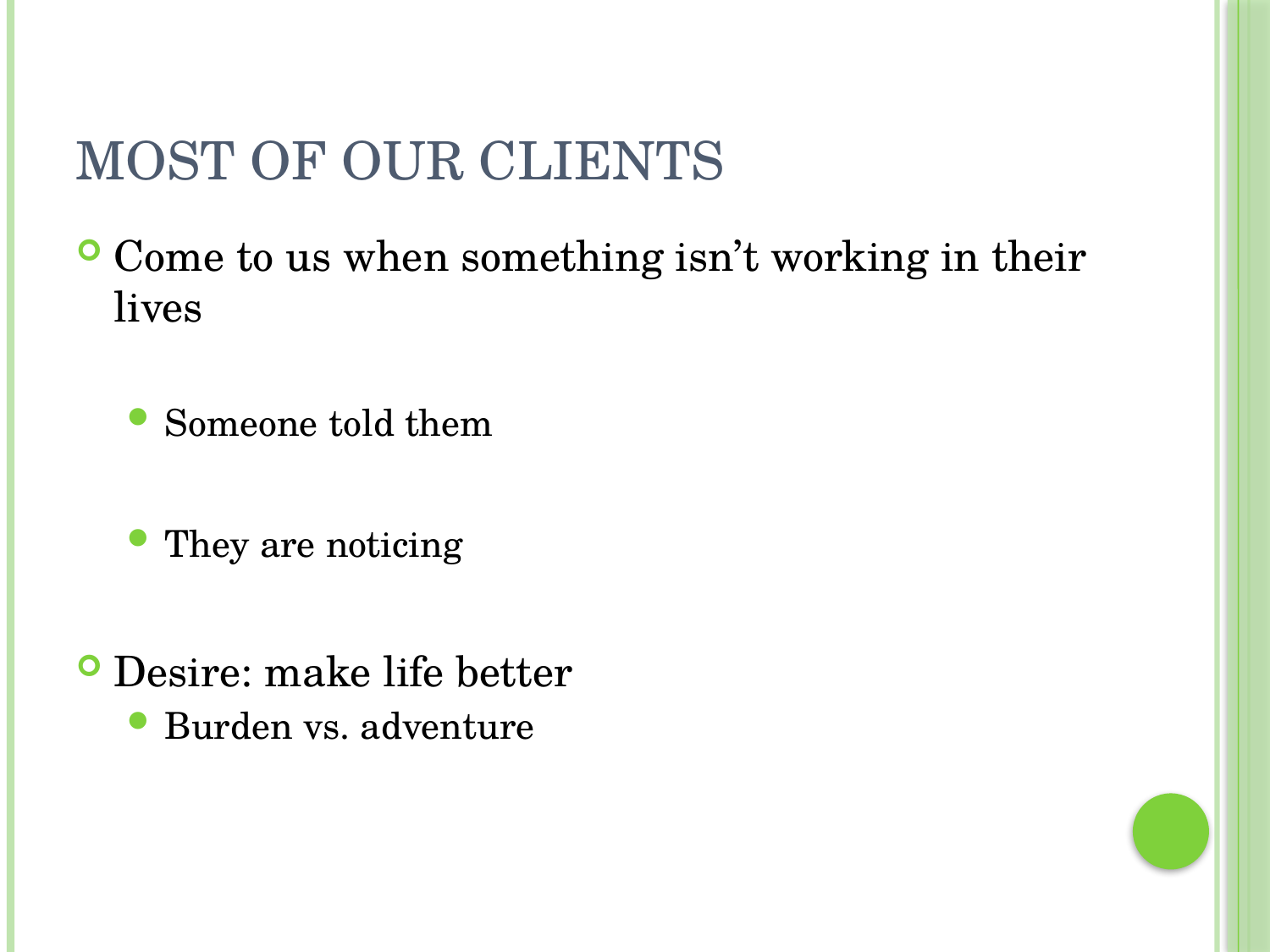

# Most of Our Clients
Come to us when something isn’t working in their lives

Someone told them

They are noticing

Desire: make life better
Burden vs. adventure